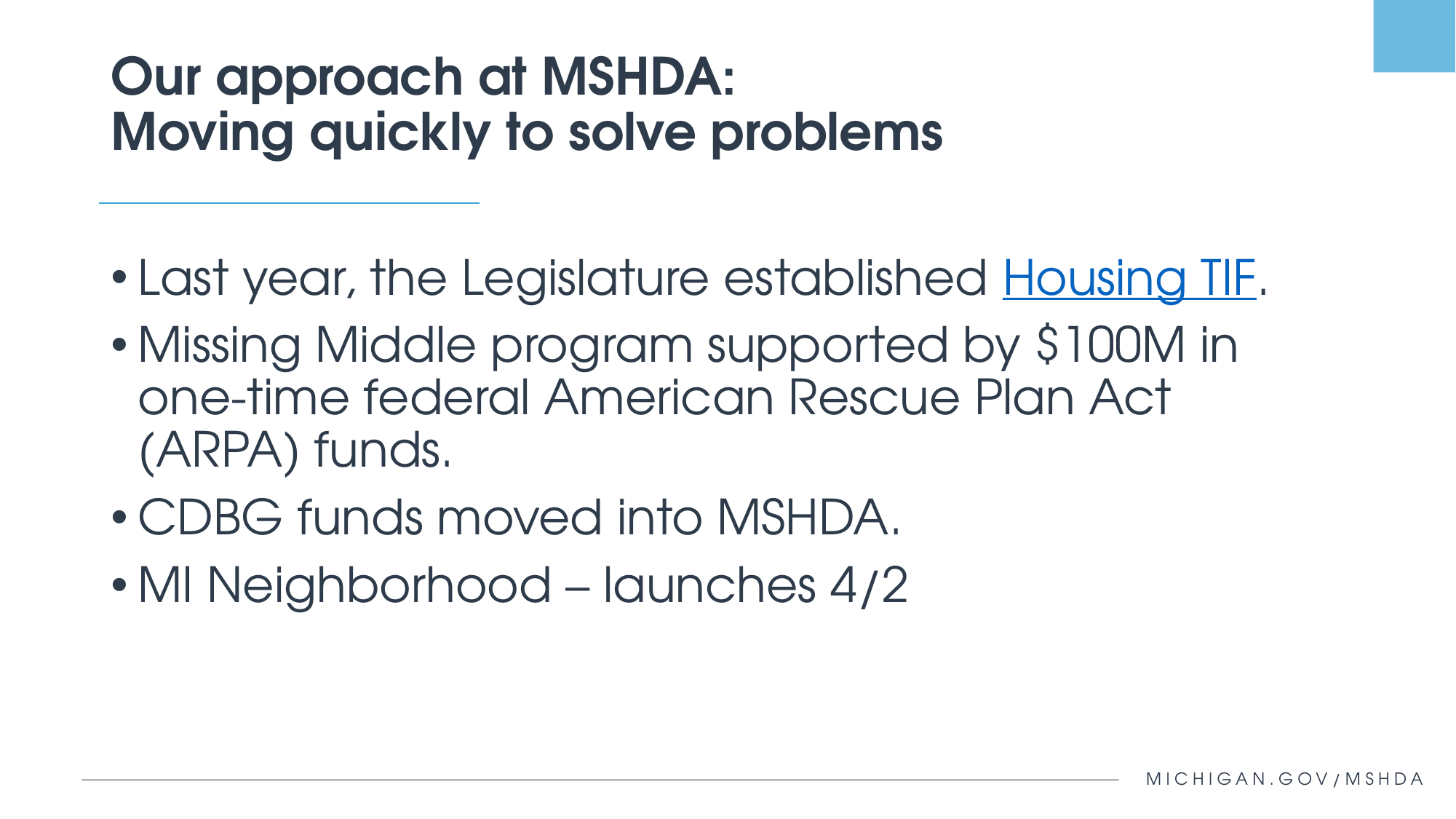

# Our approach at MSHDA: Moving quickly to solve problems
Last year, the Legislature established Housing TIF.
Missing Middle program supported by $100M in one-time federal American Rescue Plan Act (ARPA) funds.
CDBG funds moved into MSHDA.
MI Neighborhood – launches 4/2